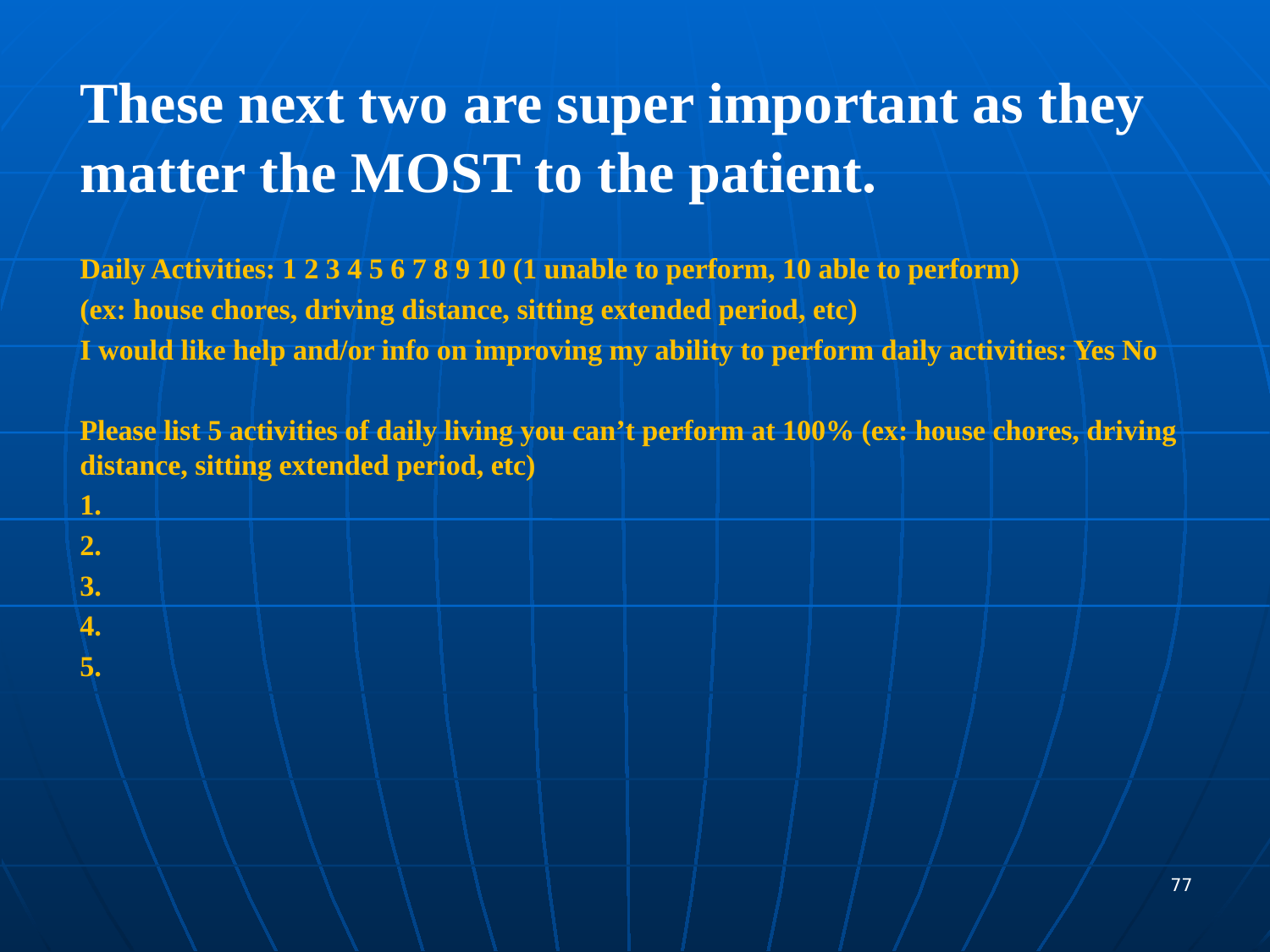

These next two are super important as they matter the MOST to the patient.

Daily Activities: 1 2 3 4 5 6 7 8 9 10 (1 unable to perform, 10 able to perform)
(ex: house chores, driving distance, sitting extended period, etc)
I would like help and/or info on improving my ability to perform daily activities: Yes No

Please list 5 activities of daily living you can’t perform at 100% (ex: house chores, driving distance, sitting extended period, etc)
1.
2.
3.
4.
5.
77